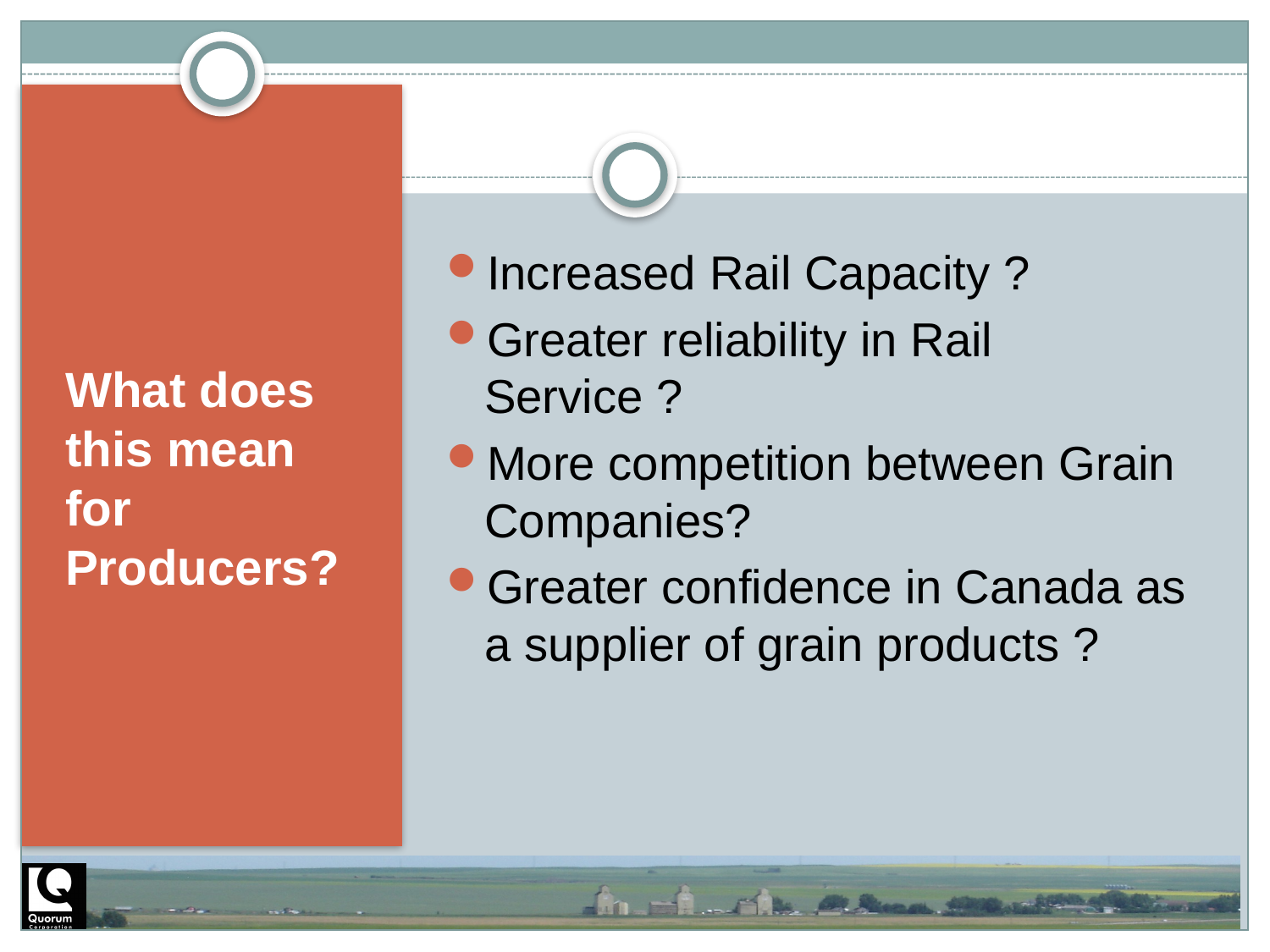

# What does this mean for Producers?
Increased Rail Capacity ?
Greater reliability in Rail Service ?
More competition between Grain Companies?
Greater confidence in Canada as a supplier of grain products ?